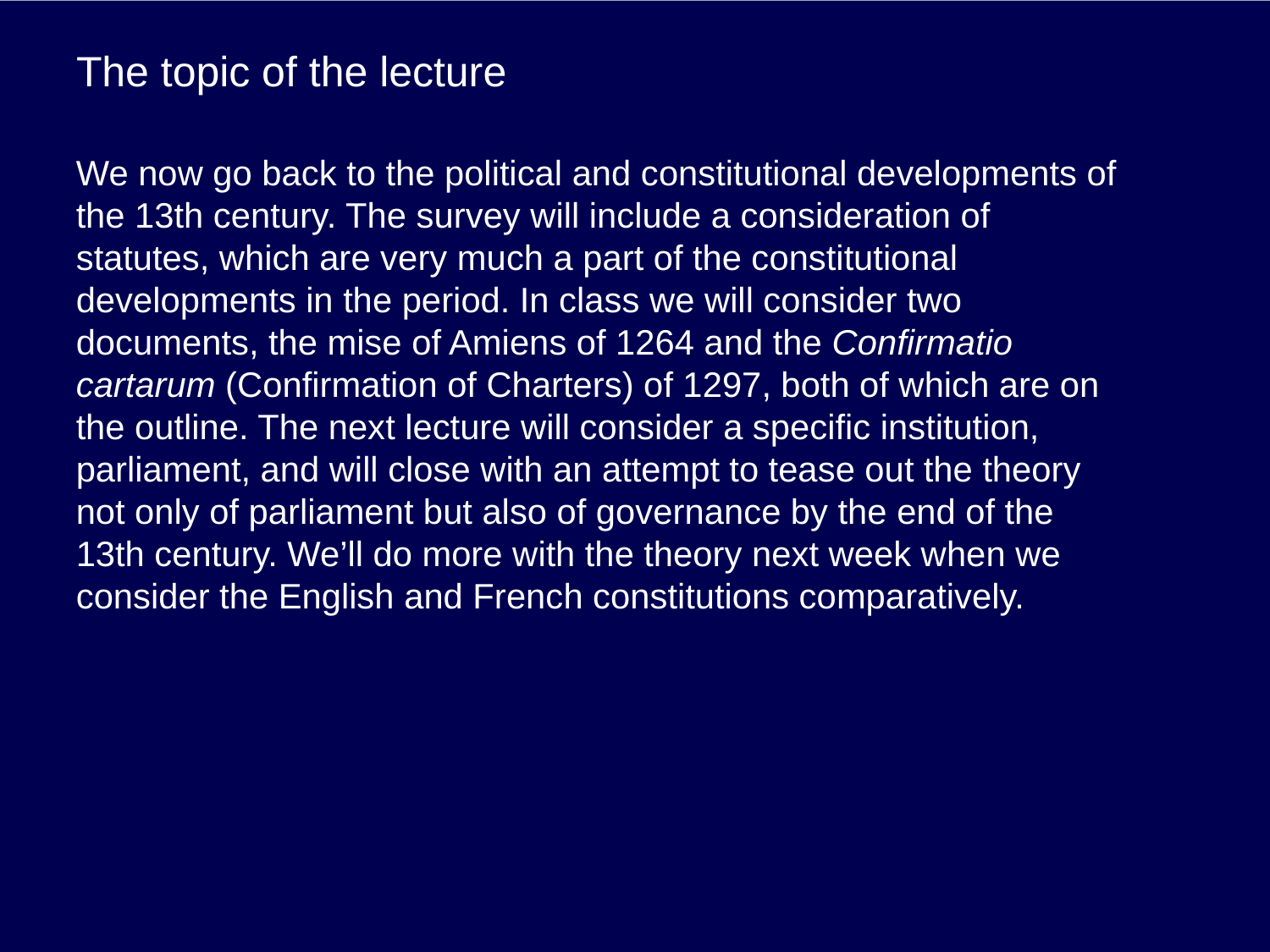

# The topic of the lecture
We now go back to the political and constitutional developments of the 13th century. The survey will include a consideration of statutes, which are very much a part of the constitutional developments in the period. In class we will consider two documents, the mise of Amiens of 1264 and the Confirmatio cartarum (Confirmation of Charters) of 1297, both of which are on the outline. The next lecture will consider a specific institution, parliament, and will close with an attempt to tease out the theory not only of parliament but also of governance by the end of the 13th century. We’ll do more with the theory next week when we consider the English and French constitutions comparatively.